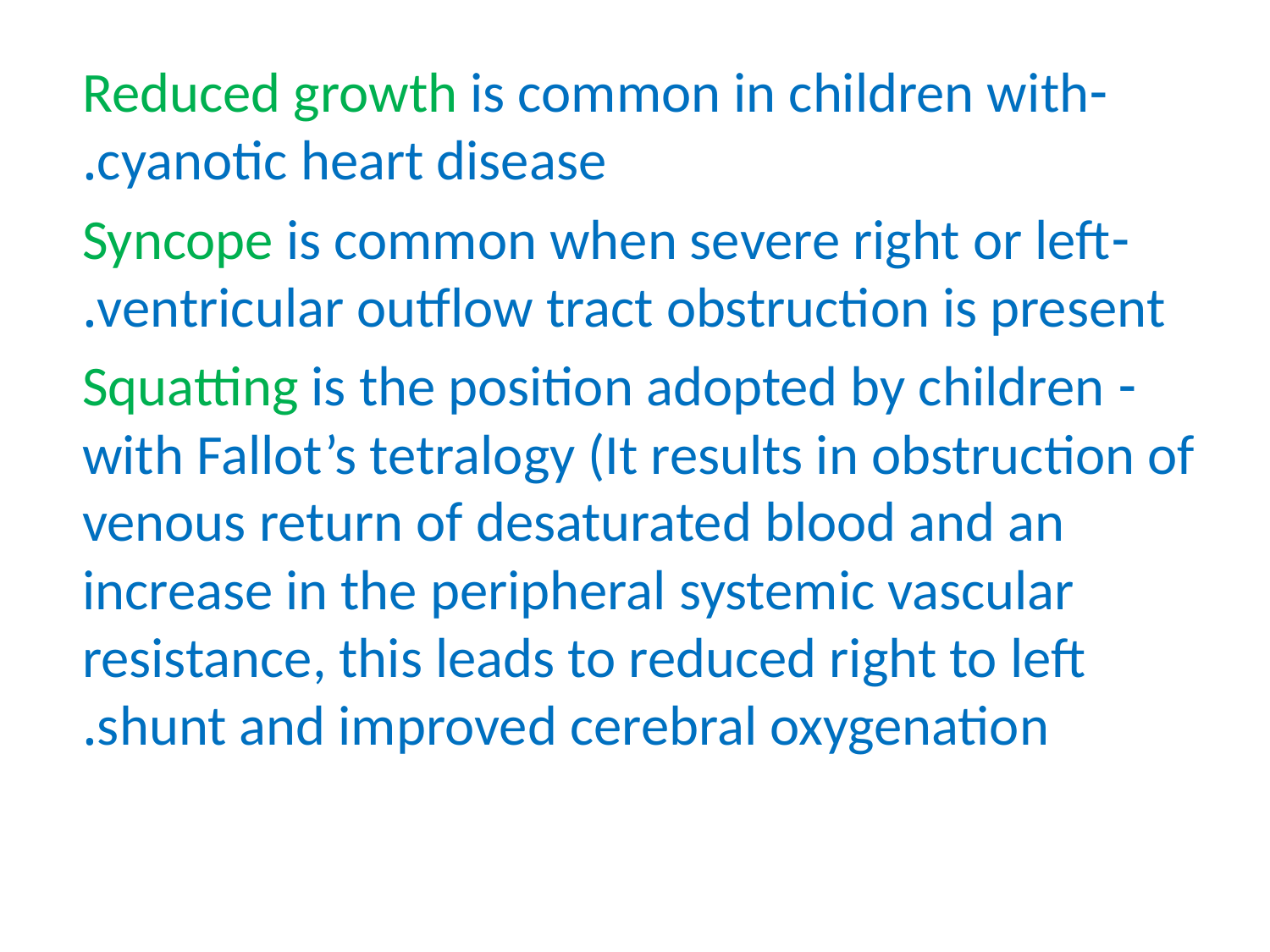

-Reduced growth is common in children with cyanotic heart disease.
-Syncope is common when severe right or left ventricular outflow tract obstruction is present.
-Squatting is the position adopted by children  with Fallot’s tetralogy (It results in obstruction of venous return of desaturated blood and an increase in the peripheral systemic vascular resistance, this leads to reduced right to left shunt and improved cerebral oxygenation.